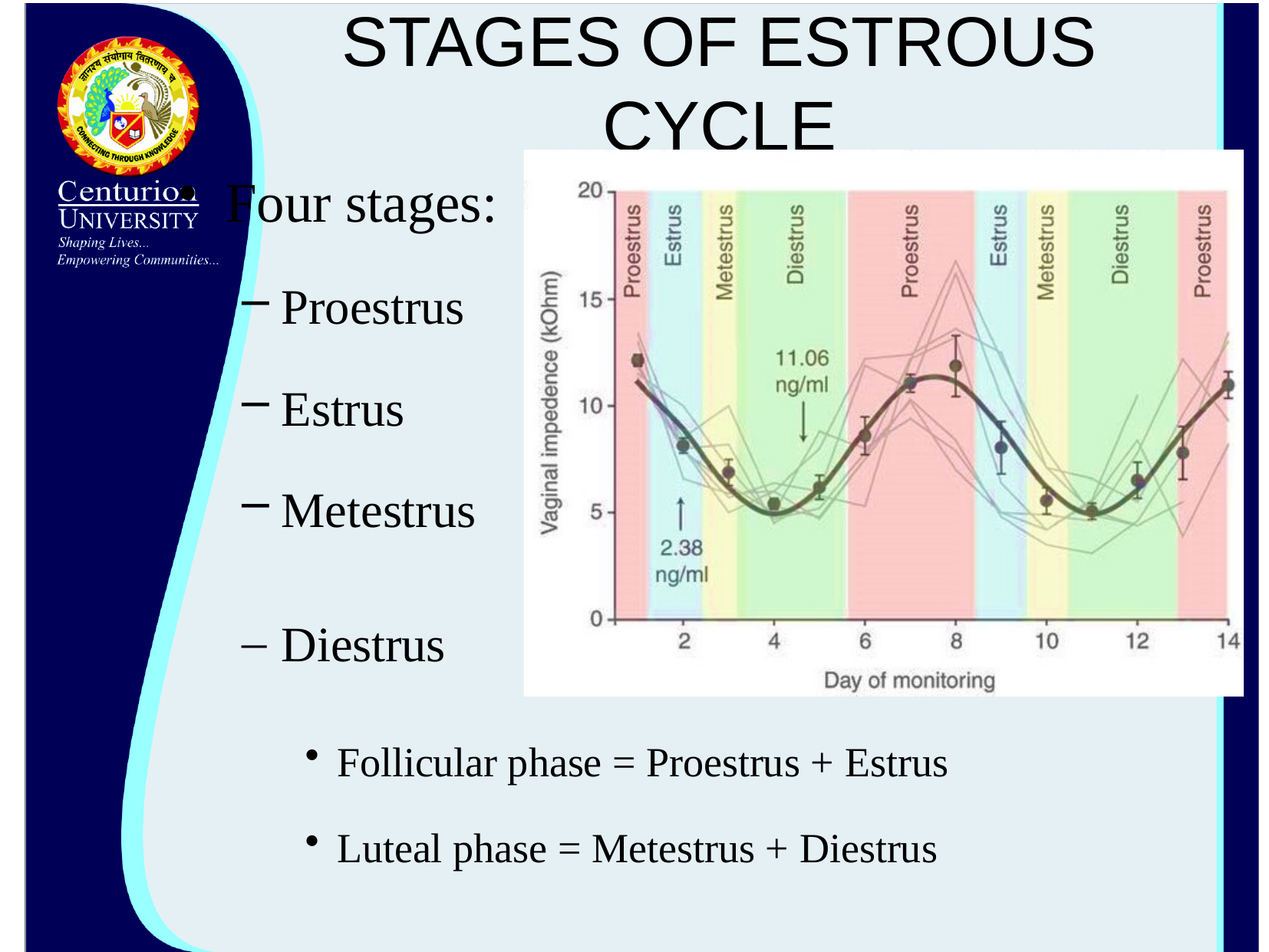

# STAGES OF ESTROUS CYCLE

Four stages:
Proestrus
Estrus
Metestrus

Diestrus

Follicular phase = Proestrus + Estrus
Luteal phase = Metestrus + Diestrus